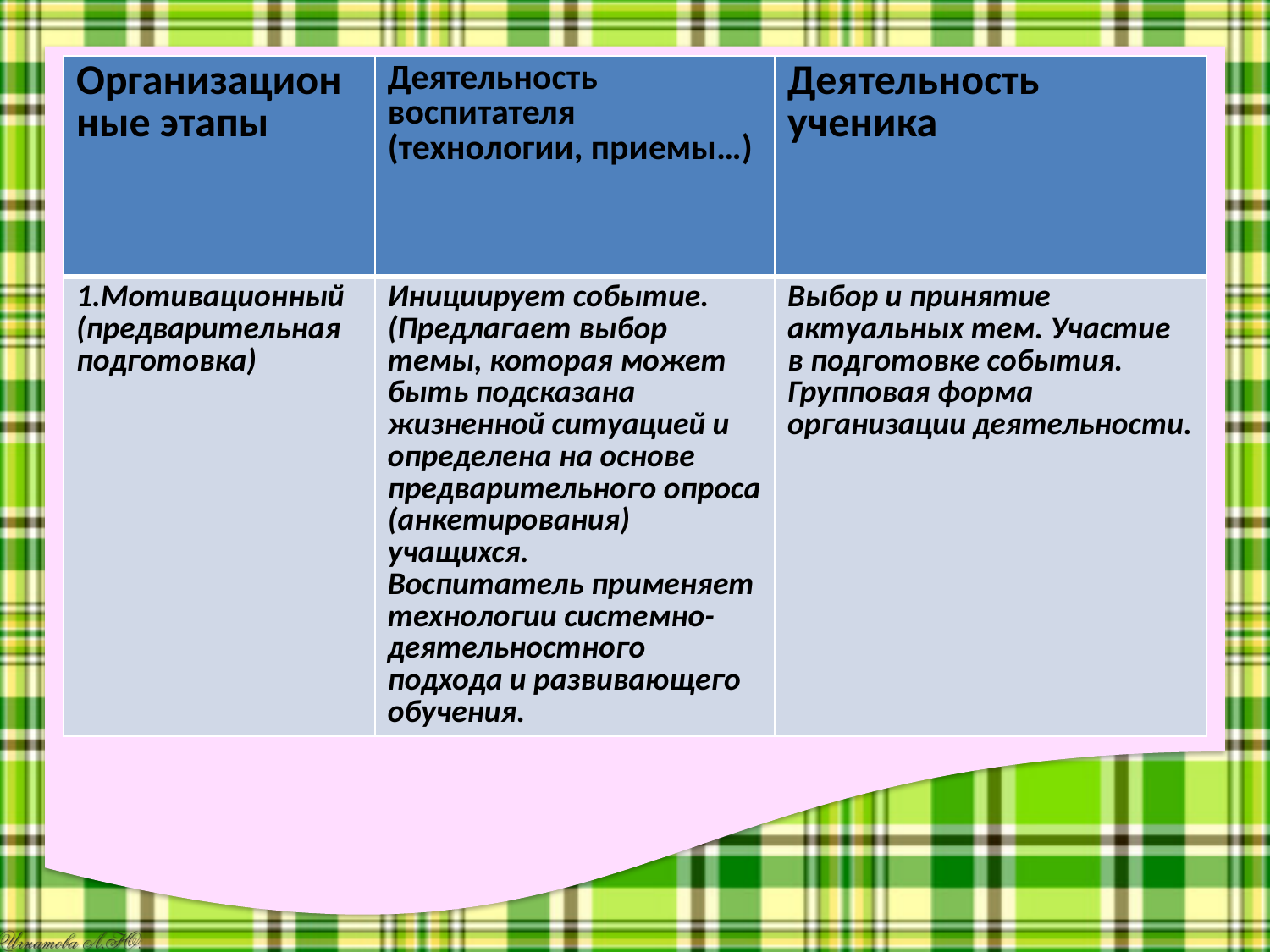

#
| Организационные этапы | Деятельность воспитателя (технологии, приемы…) | Деятельность ученика |
| --- | --- | --- |
| 1.Мотивационный (предварительная подготовка) | Инициирует событие. (Предлагает выбор темы, которая может быть подсказана жизненной ситуацией и определена на основе предварительного опроса (анкетирования) учащихся. Воспитатель применяет технологии системно- деятельностного подхода и развивающего обучения. | Выбор и принятие актуальных тем. Участие в подготовке события. Групповая форма организации деятельности. |